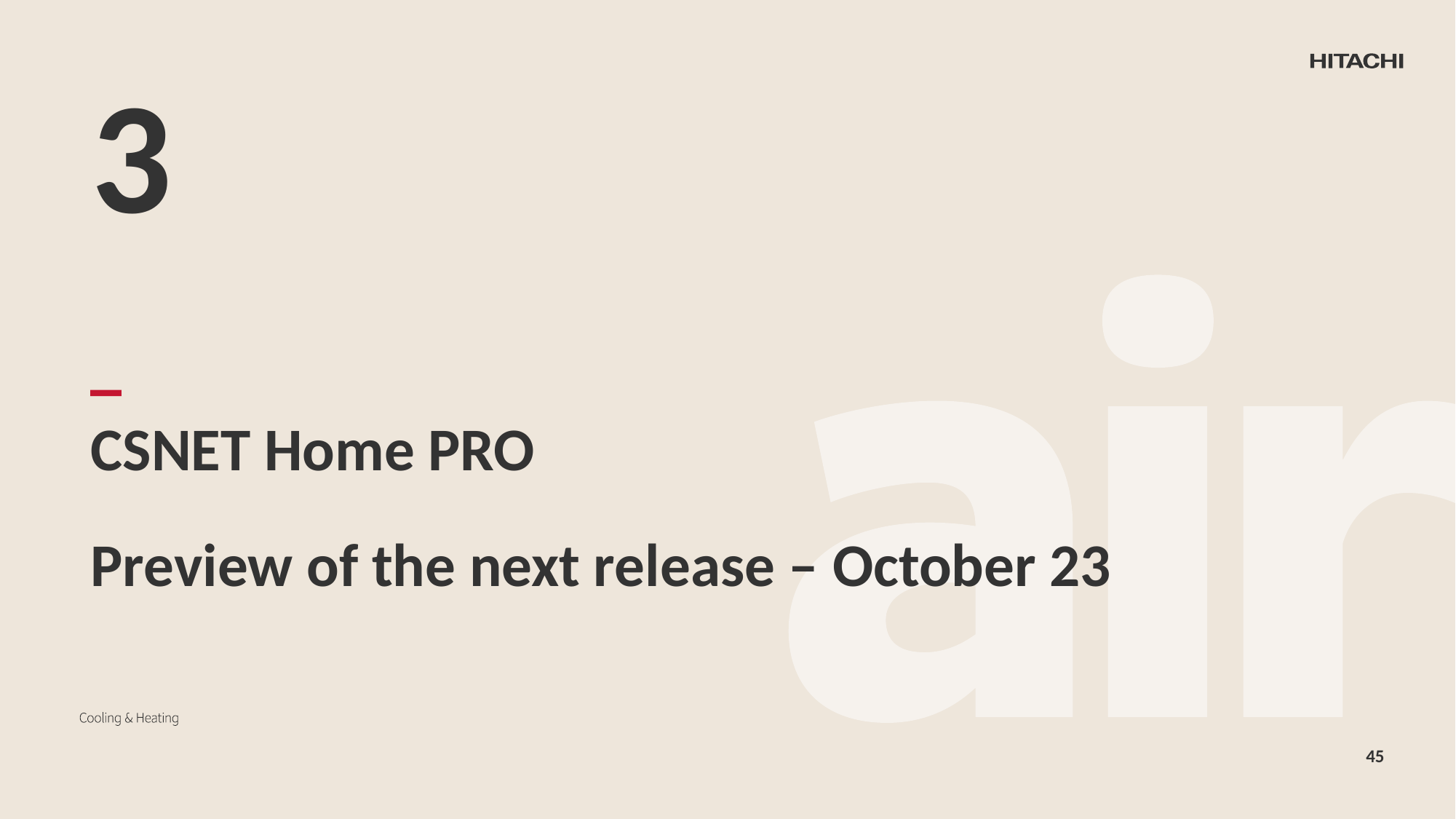

3
# CSNET Home PRO Preview of the next release – October 23
45